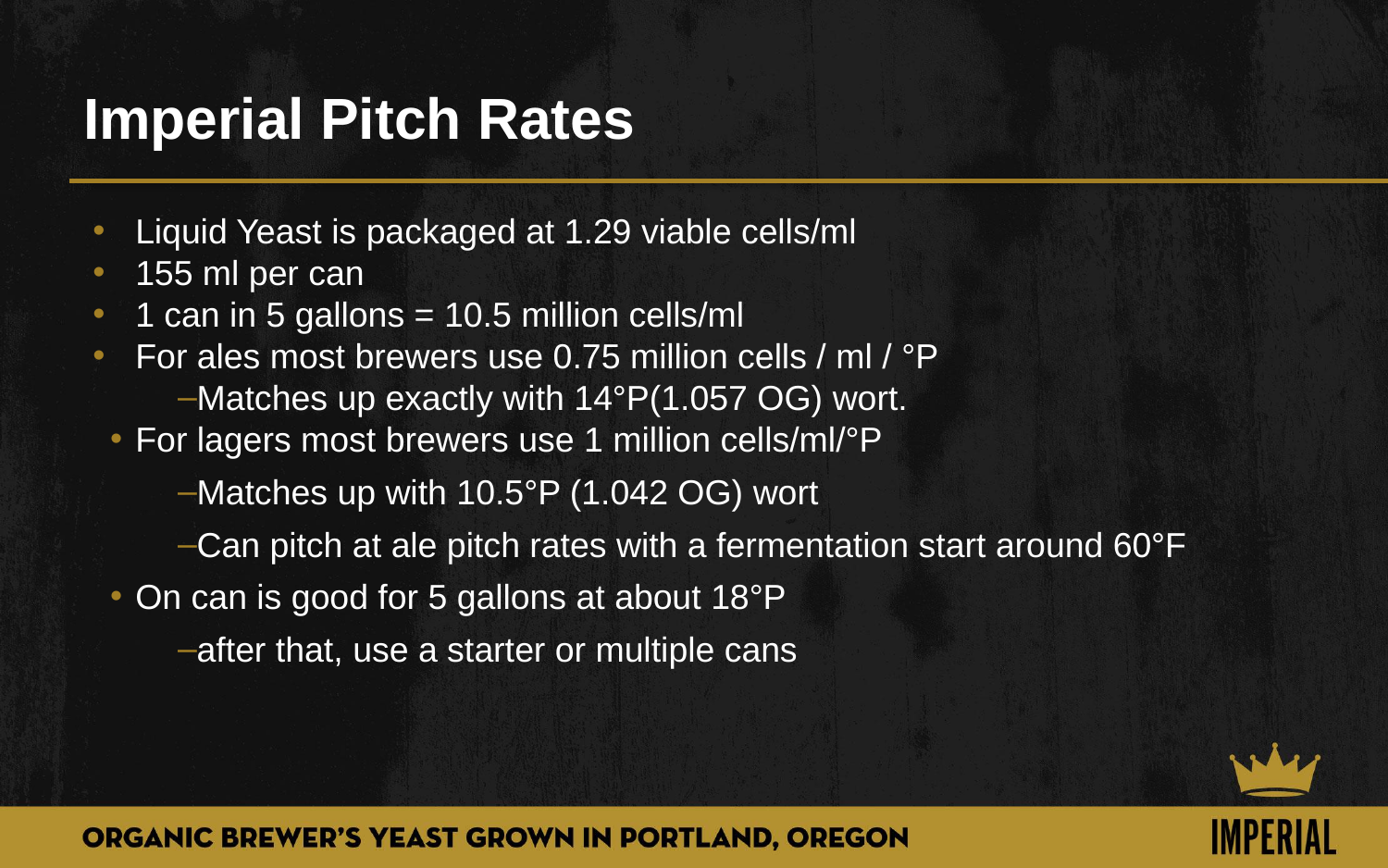

# Imperial Pitch Rates
Liquid Yeast is packaged at 1.29 viable cells/ml
155 ml per can
1 can in 5 gallons = 10.5 million cells/ml
For ales most brewers use 0.75 million cells / ml / °P
Matches up exactly with 14°P(1.057 OG) wort.
For lagers most brewers use 1 million cells/ml/°P
Matches up with 10.5°P (1.042 OG) wort
Can pitch at ale pitch rates with a fermentation start around 60°F
On can is good for 5 gallons at about 18°P
after that, use a starter or multiple cans